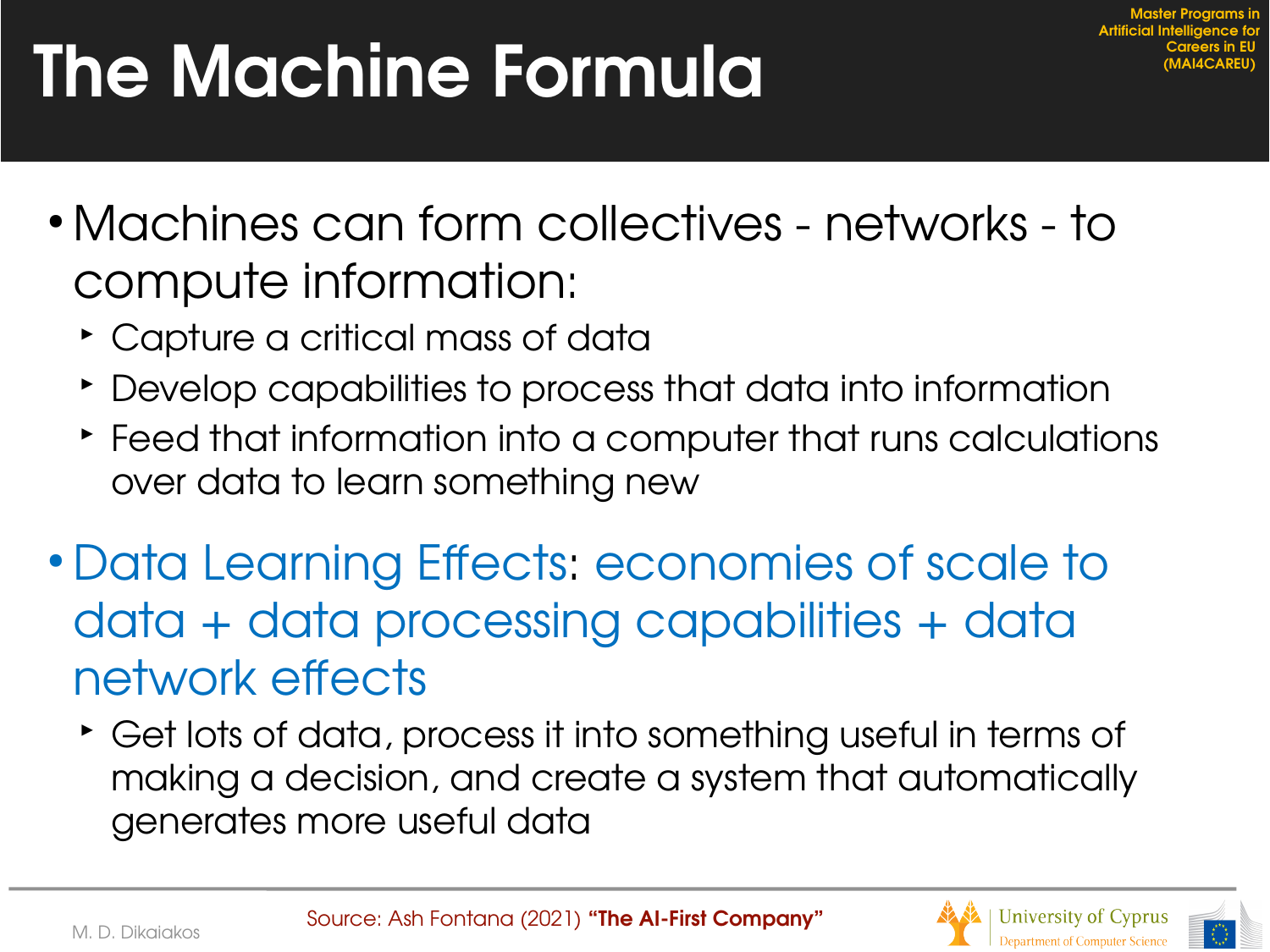

# The Machine Formula
Machines can form collectives - networks - to compute information:
Capture a critical mass of data
Develop capabilities to process that data into information
Feed that information into a computer that runs calculations over data to learn something new
Data Learning Effects: economies of scale to data + data processing capabilities + data network effects
Get lots of data, process it into something useful in terms of making a decision, and create a system that automatically generates more useful data
Source: Ash Fontana (2021) “The AI-First Company”
174